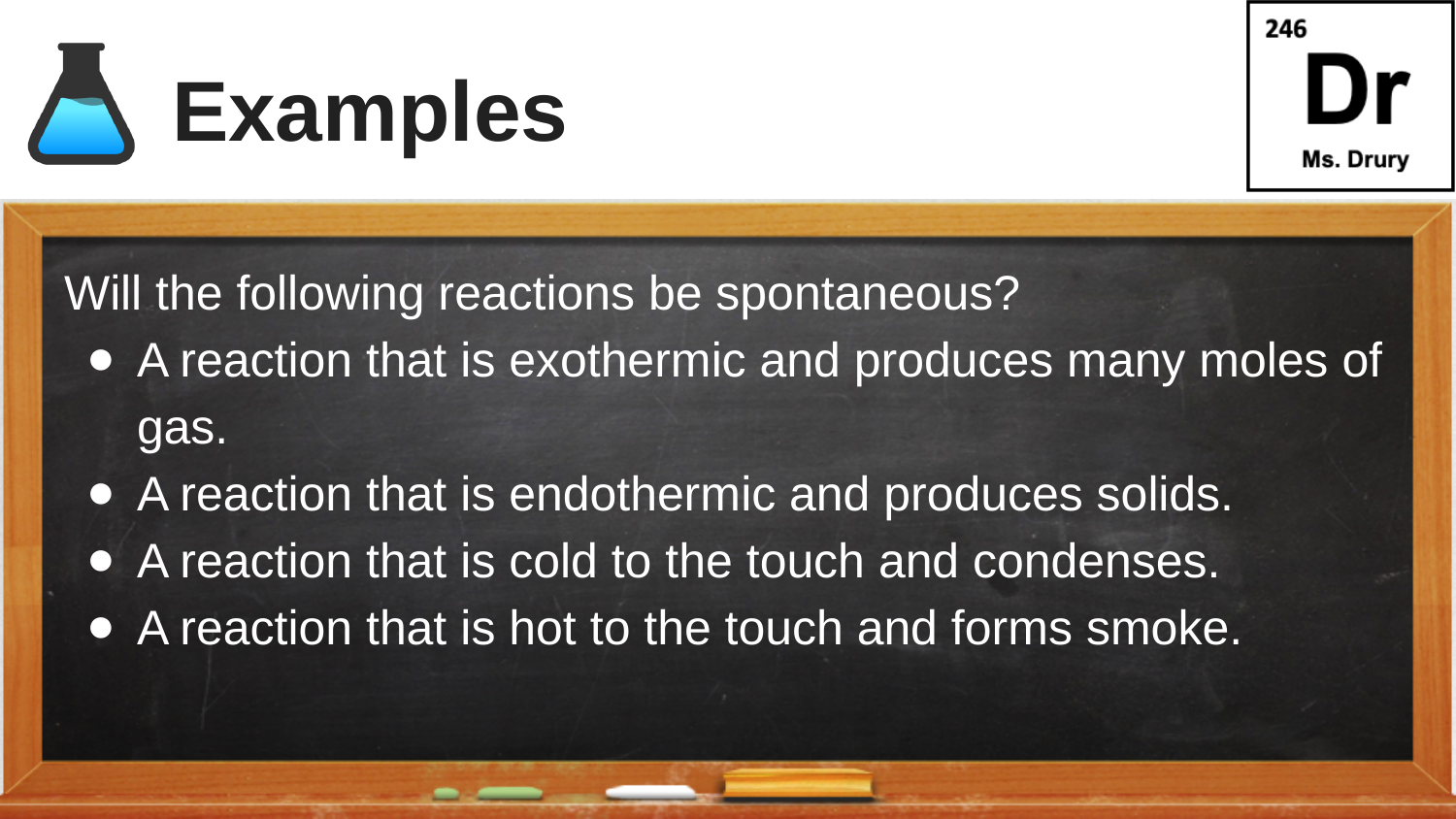

# Examples
Will the following reactions be spontaneous?
A reaction that is exothermic and produces many moles of gas.
A reaction that is endothermic and produces solids.
A reaction that is cold to the touch and condenses.
A reaction that is hot to the touch and forms smoke.